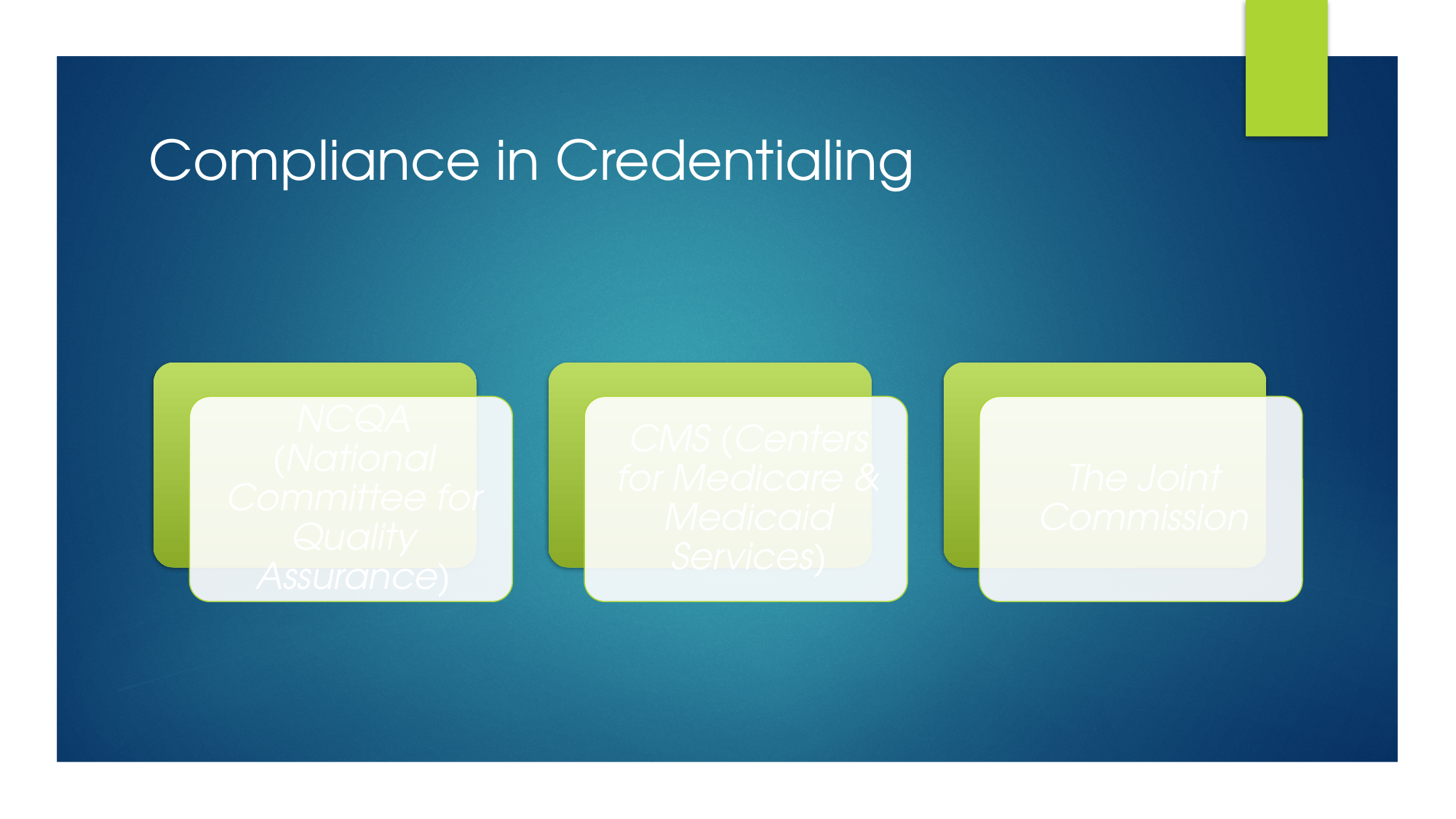

# Compliance in Credentialing
NCQA (National Committee for Quality Assurance)
CMS (Centers for Medicare & Medicaid Services)
The Joint Commission